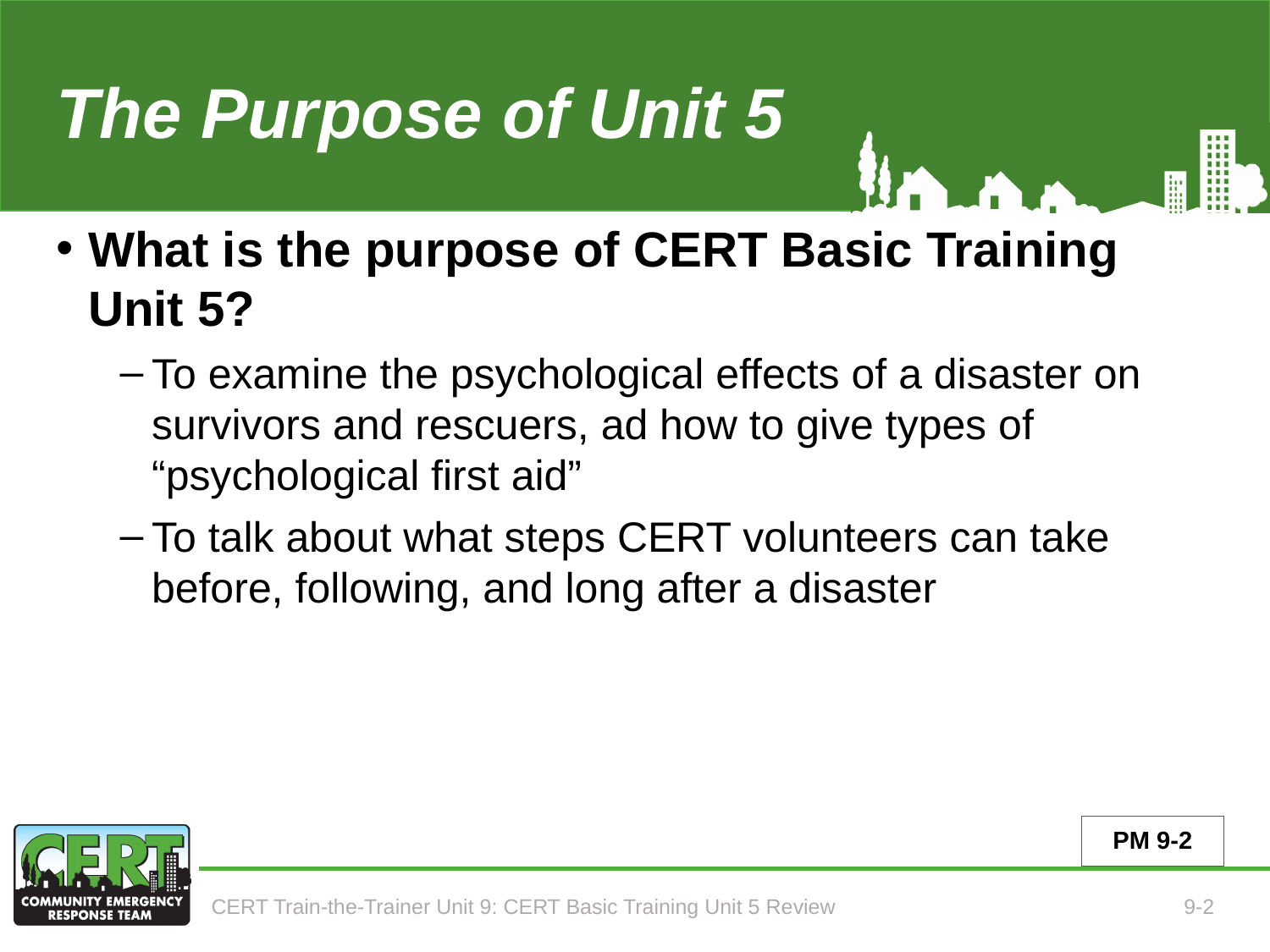

# The Purpose of Unit 5
What is the purpose of CERT Basic Training Unit 5?
To examine the psychological effects of a disaster on survivors and rescuers, ad how to give types of “psychological first aid”
To talk about what steps CERT volunteers can take before, following, and long after a disaster
PM 9-2
CERT Train-the-Trainer Unit 9: CERT Basic Training Unit 5 Review
9-2